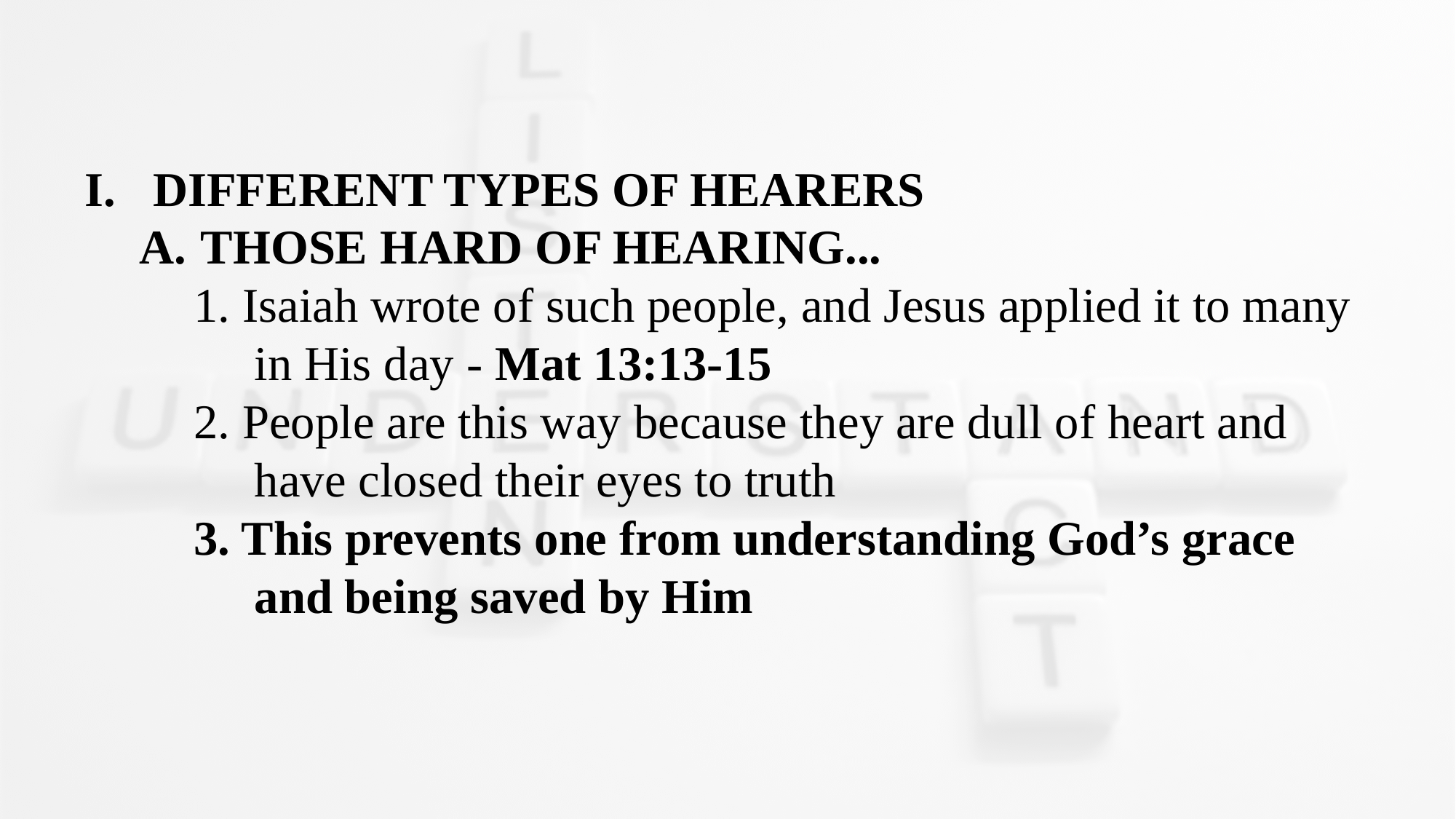

DIFFERENT TYPES OF HEARERS
THOSE HARD OF HEARING...
1. Isaiah wrote of such people, and Jesus applied it to many in His day - Mat 13:13-15
2. People are this way because they are dull of heart and have closed their eyes to truth
3. This prevents one from understanding God’s grace and being saved by Him